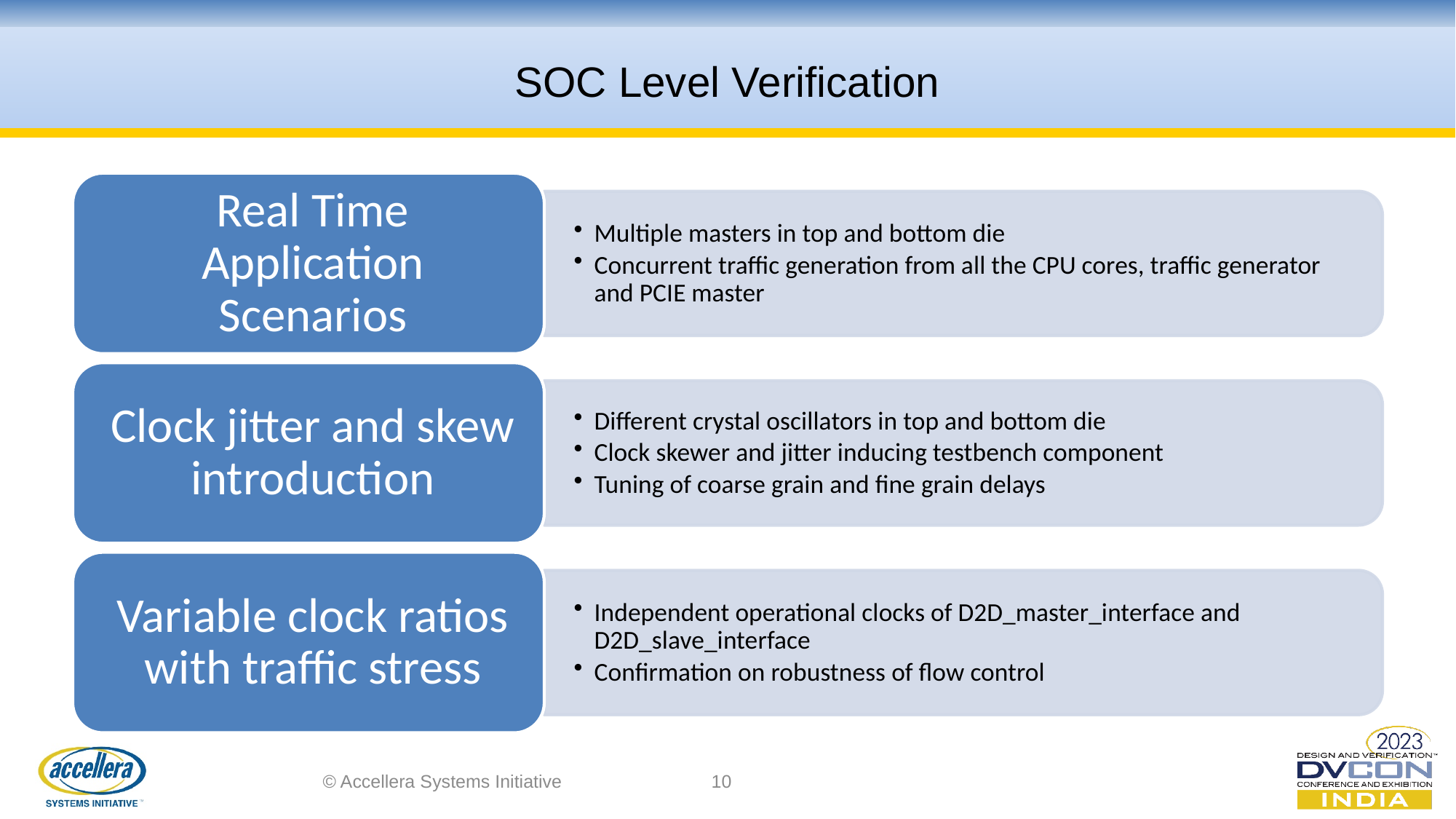

SOC Level Verification
Multiple masters in top and bottom die
Concurrent traffic generation from all the CPU cores, traffic generator and PCIE master
Real Time Application Scenarios
Different crystal oscillators in top and bottom die
Clock skewer and jitter inducing testbench component
Tuning of coarse grain and fine grain delays
Clock jitter and skew introduction
Independent operational clocks of D2D_master_interface and D2D_slave_interface
Confirmation on robustness of flow control
Variable clock ratios with traffic stress
© Accellera Systems Initiative
10